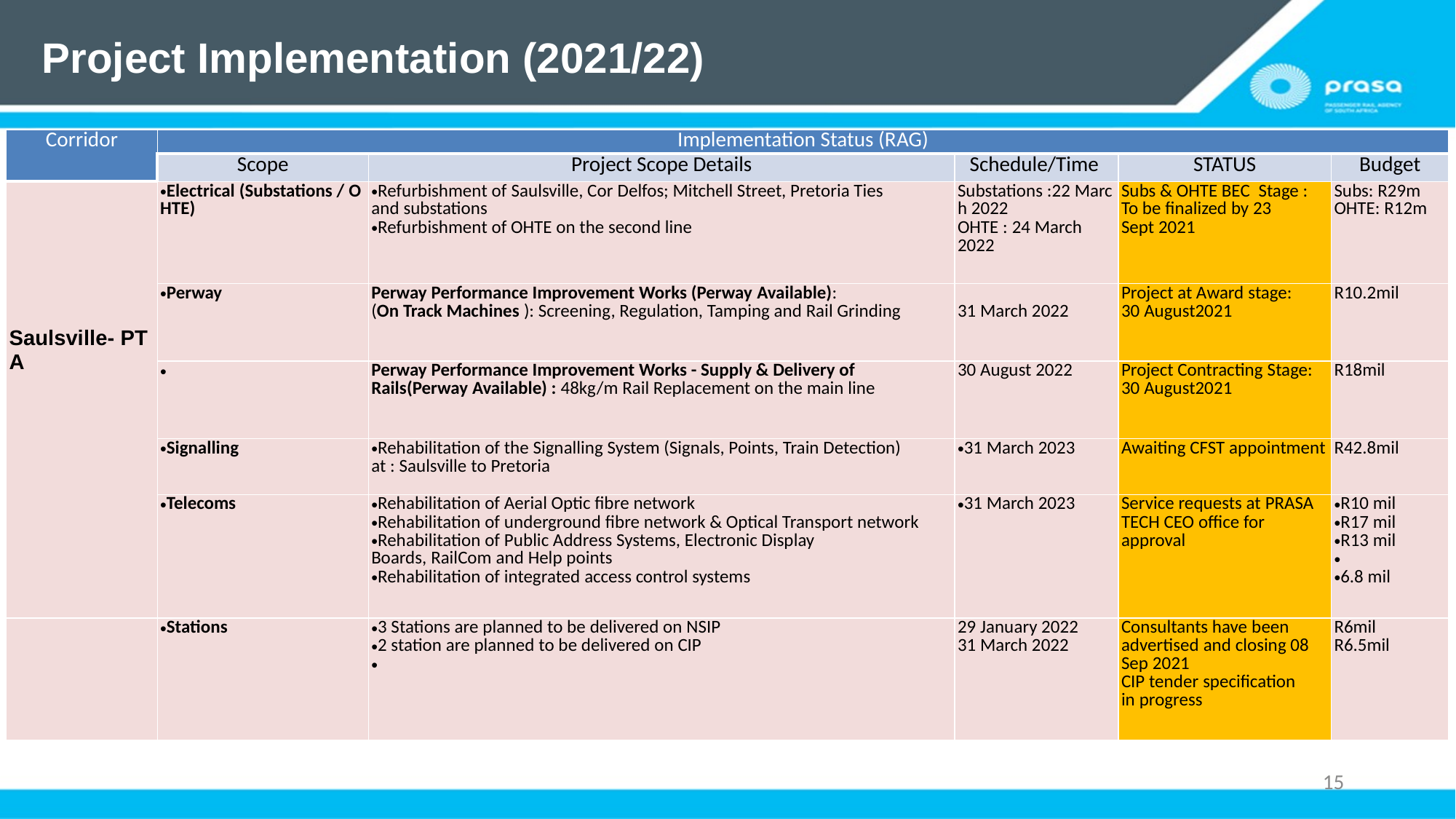

# Project Implementation (2021/22)
| Corridor​ | Implementation Status (RAG)​ |  |  |  |  |
| --- | --- | --- | --- | --- | --- |
|  | Scope​ | Project Scope Details​ | Schedule/Time ​ | STATUS​ | Budget​ |
| ​ ​ ​ ​ ​ ​ Saulsville- PTA ​ | Electrical (Substations / OHTE)​ | Refurbishment of Saulsville, Cor Delfos; Mitchell Street, Pretoria Ties and substations​ Refurbishment of OHTE on the second line​ | Substations :22 March 2022 ​ OHTE : 24 March 2022​ | Subs & OHTE BEC  Stage : To be finalized by 23 Sept 2021​ | Subs: R29m​ OHTE: R12m​ |
|  | Perway​ | Perway Performance Improvement Works (Perway Available):​ (On Track Machines ): Screening, Regulation, Tamping and Rail Grinding ​ | ​ 31 March 2022​ | Project at Award stage: 30 August2021​ | R10.2mil​ |
|  | ​ | ​Perway Performance Improvement Works - Supply & Delivery of Rails(Perway Available) : 48kg/m Rail Replacement on the main line​ | 30 August 2022​ | Project Contracting Stage: 30 August2021​ | R18mil​ |
|  | Signalling​ | Rehabilitation of the Signalling System (Signals, Points, Train Detection) at : Saulsville to Pretoria ​ | 31 March 2023​ | Awaiting CFST appointment​ | R42.8mil​ |
|  | Telecoms ​ | Rehabilitation of Aerial Optic fibre network​ Rehabilitation of underground fibre network & Optical Transport network​ Rehabilitation of Public Address Systems, Electronic Display Boards, RailCom and Help points​ Rehabilitation of integrated access control systems​ | 31 March 2023​ | Service requests at PRASA TECH CEO office for approval​ | R10 mil​ R17 mil​ R13 mil​ ​ 6.8 mil​ |
| ​ | Stations​ | 3 Stations are planned to be delivered on NSIP ​ 2 station are planned to be delivered on CIP​ ​ ​ | 29 January 2022​ 31 March 2022​ | Consultants have been advertised and closing 08 Sep 2021​ CIP tender specification in progress​ | R6mil​ R6.5mil​ |

15